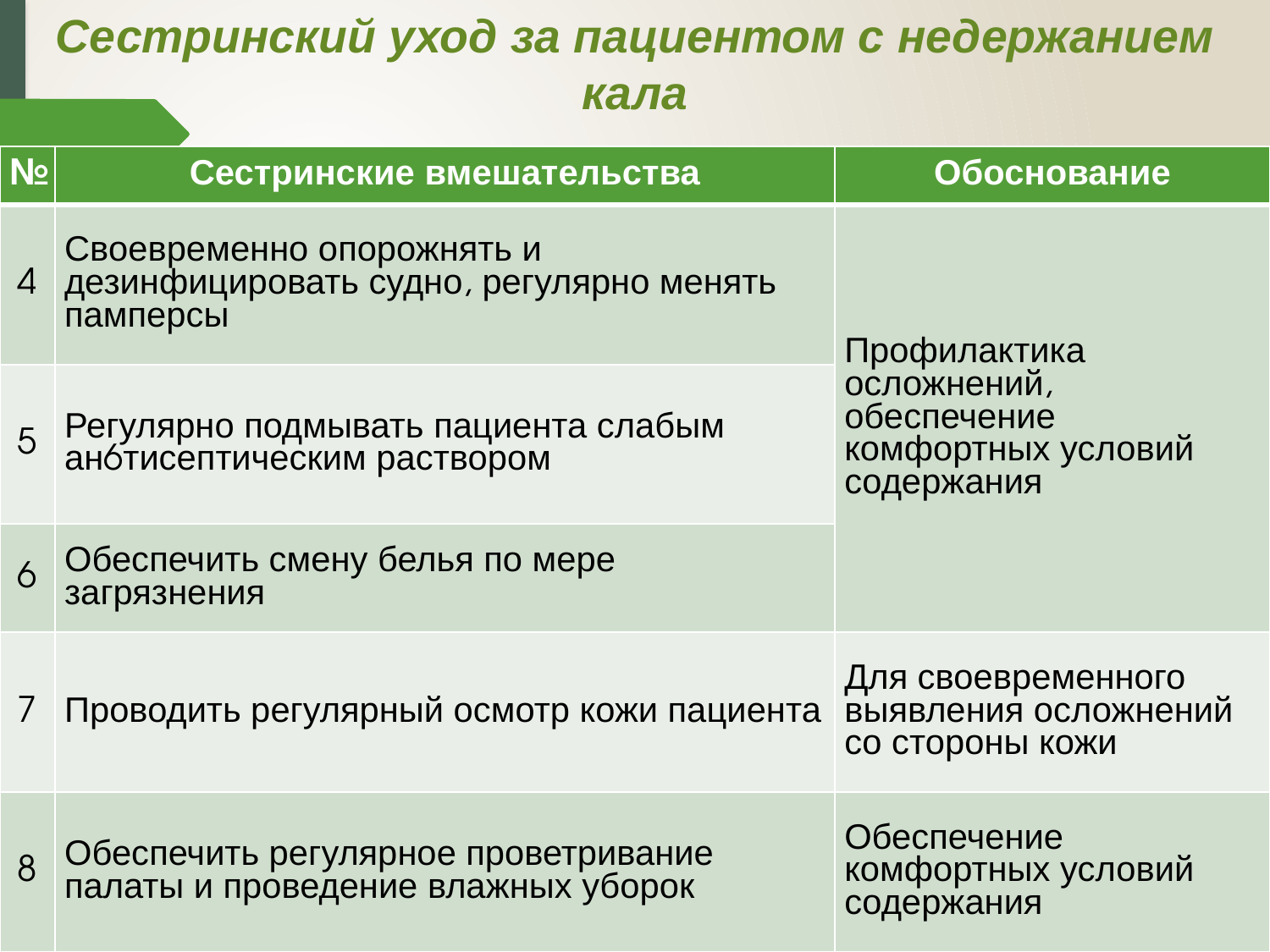

# Сестринский уход за пациентом с недержанием кала
| № | Сестринские вмешательства | Обоснование |
| --- | --- | --- |
| 4 | Своевременно опорожнять и дезинфицировать судно, регулярно менять памперсы | Профилактика осложнений, обеспечение комфортных условий содержания |
| 5 | Регулярно подмывать пациента слабым ан6тисептическим раствором |  |
| 6 | Обеспечить смену белья по мере загрязнения |  |
| 7 | Проводить регулярный осмотр кожи пациента | Для своевременного выявления осложнений со стороны кожи |
| 8 | Обеспечить регулярное проветривание палаты и проведение влажных уборок | Обеспечение комфортных условий содержания |